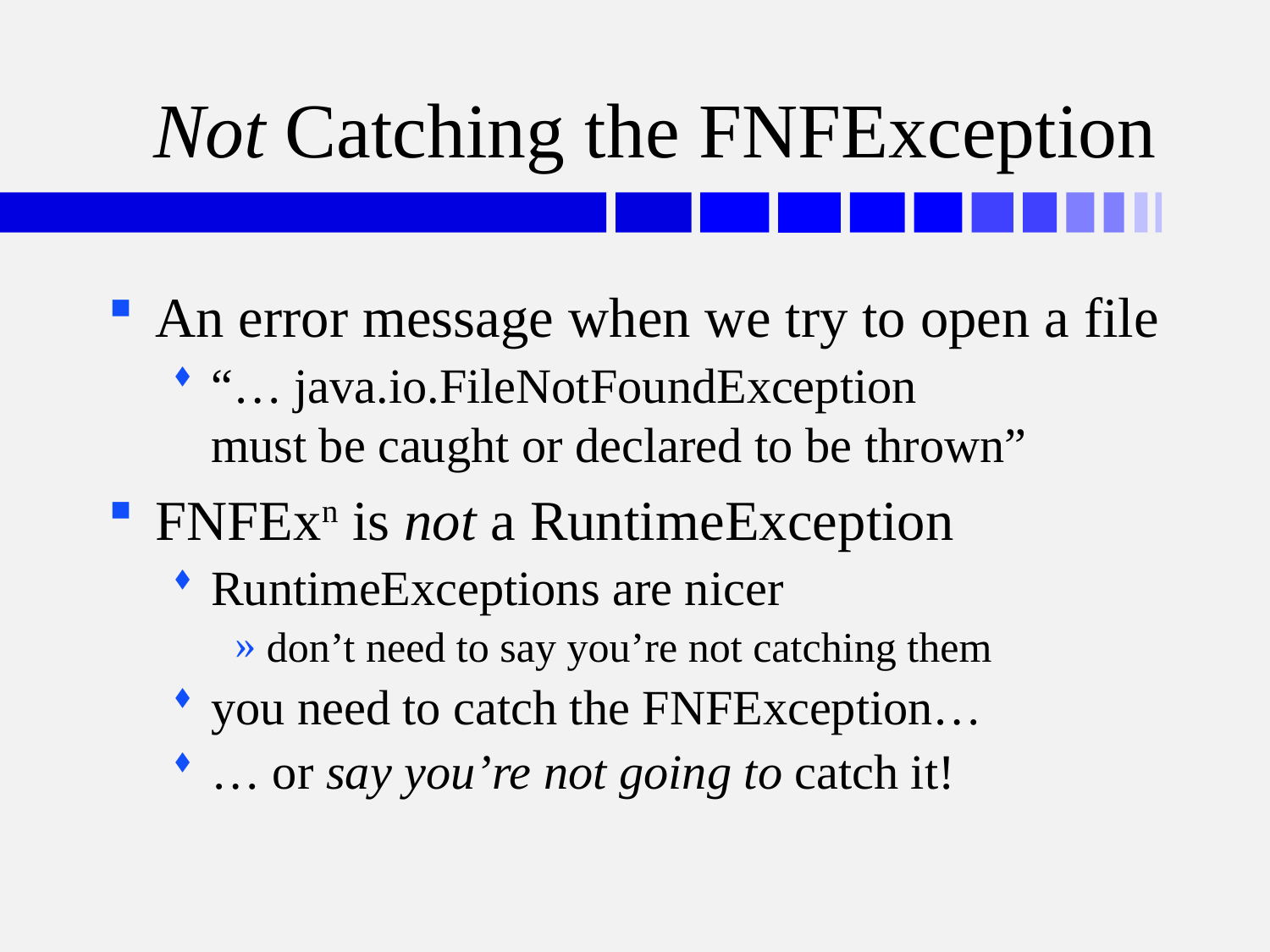

# Not Catching the FNFException
An error message when we try to open a file
“… java.io.FileNotFoundException
must be caught or declared to be thrown”
FNFExn is not a RuntimeException
RuntimeExceptions are nicer
don’t need to say you’re not catching them
you need to catch the FNFException…
… or say you’re not going to catch it!